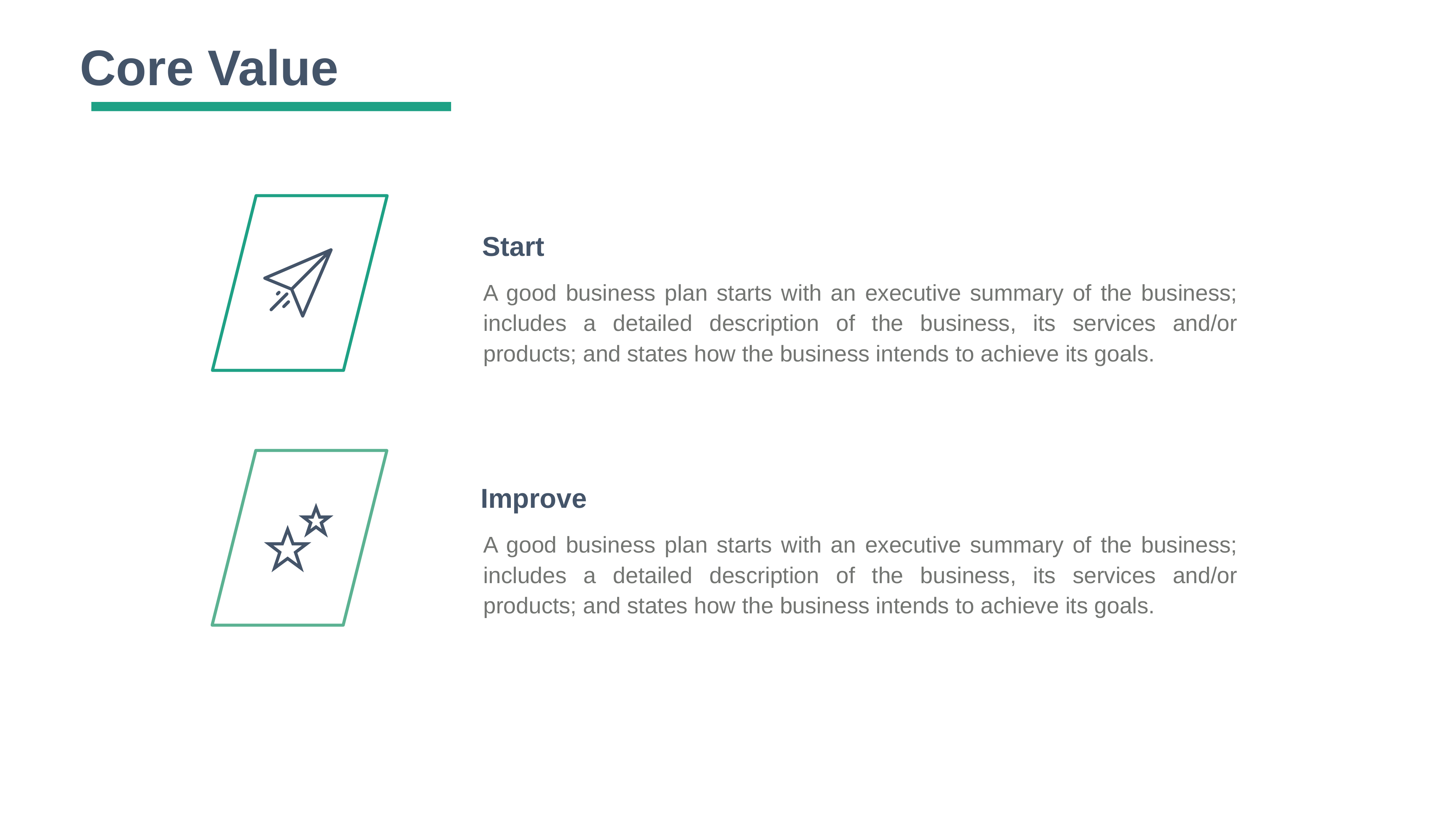

Core Value

Start

A good business plan starts with an executive summary of the business; includes a detailed description of the business, its services and/or products; and states how the business intends to achieve its goals.

Improve

A good business plan starts with an executive summary of the business; includes a detailed description of the business, its services and/or products; and states how the business intends to achieve its goals.